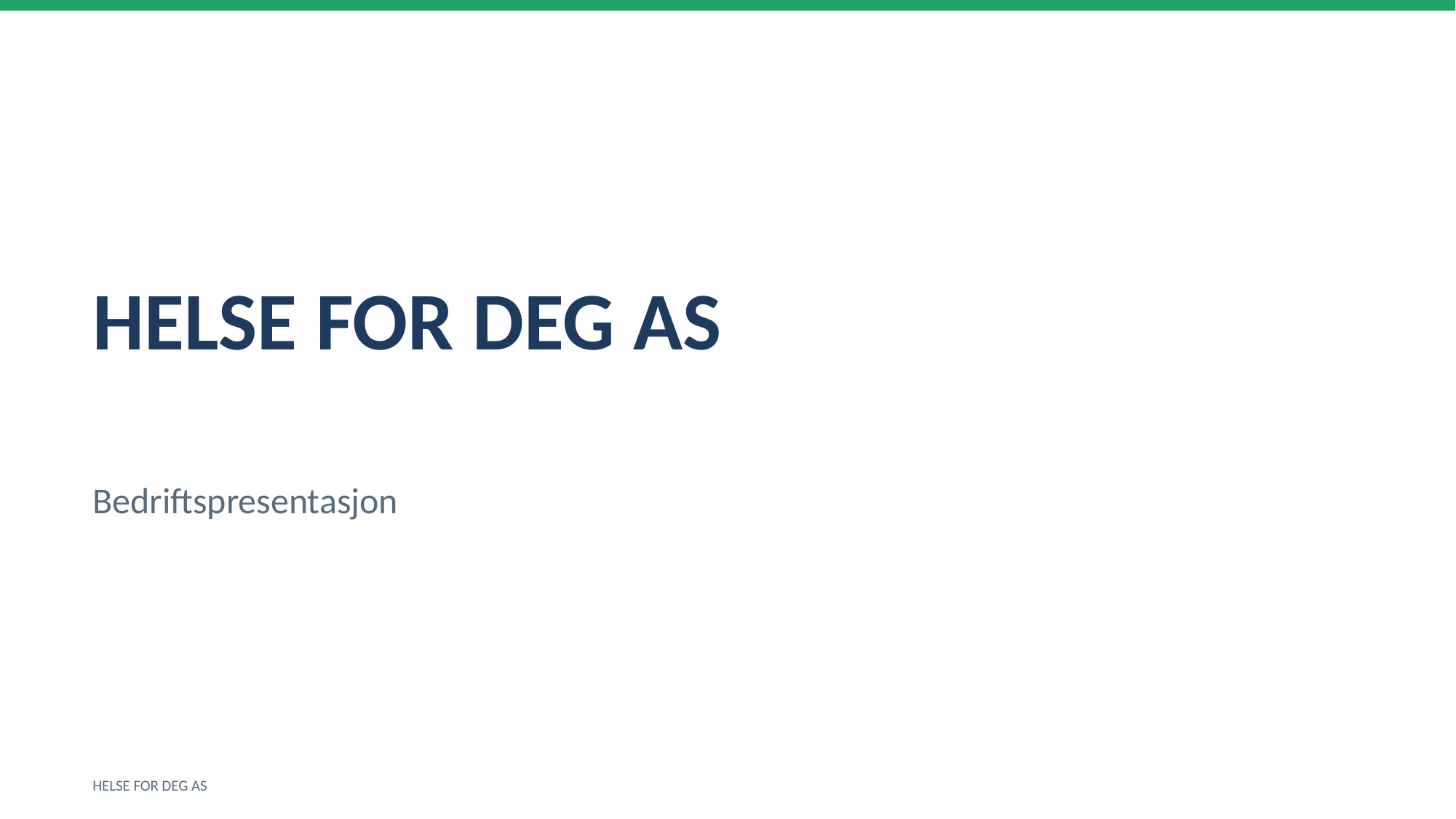

HELSE FOR DEG AS
Bedriftspresentasjon
HELSE FOR DEG AS